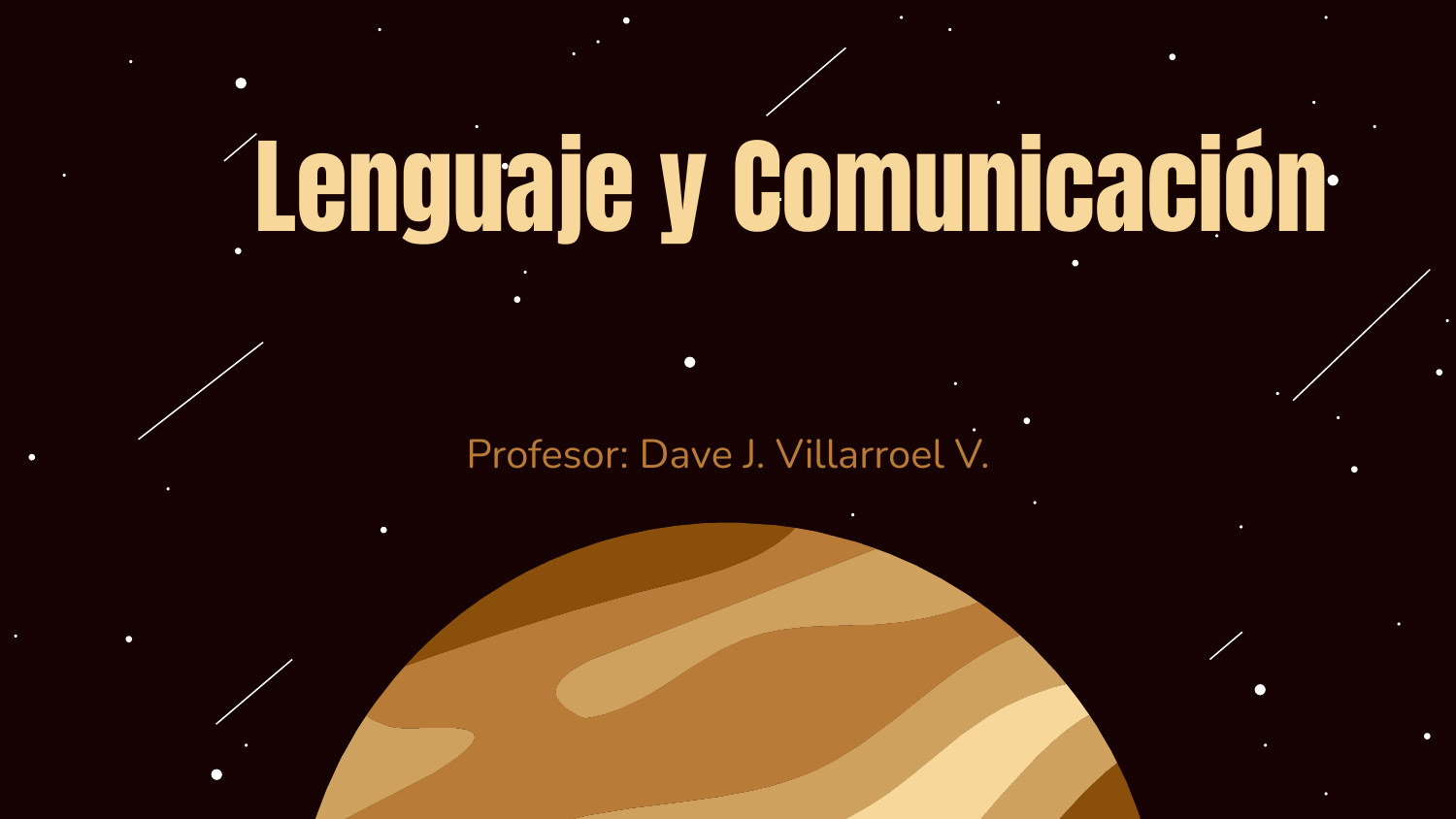

# Lenguaje y Comunicación
Profesor: Dave J. Villarroel V.